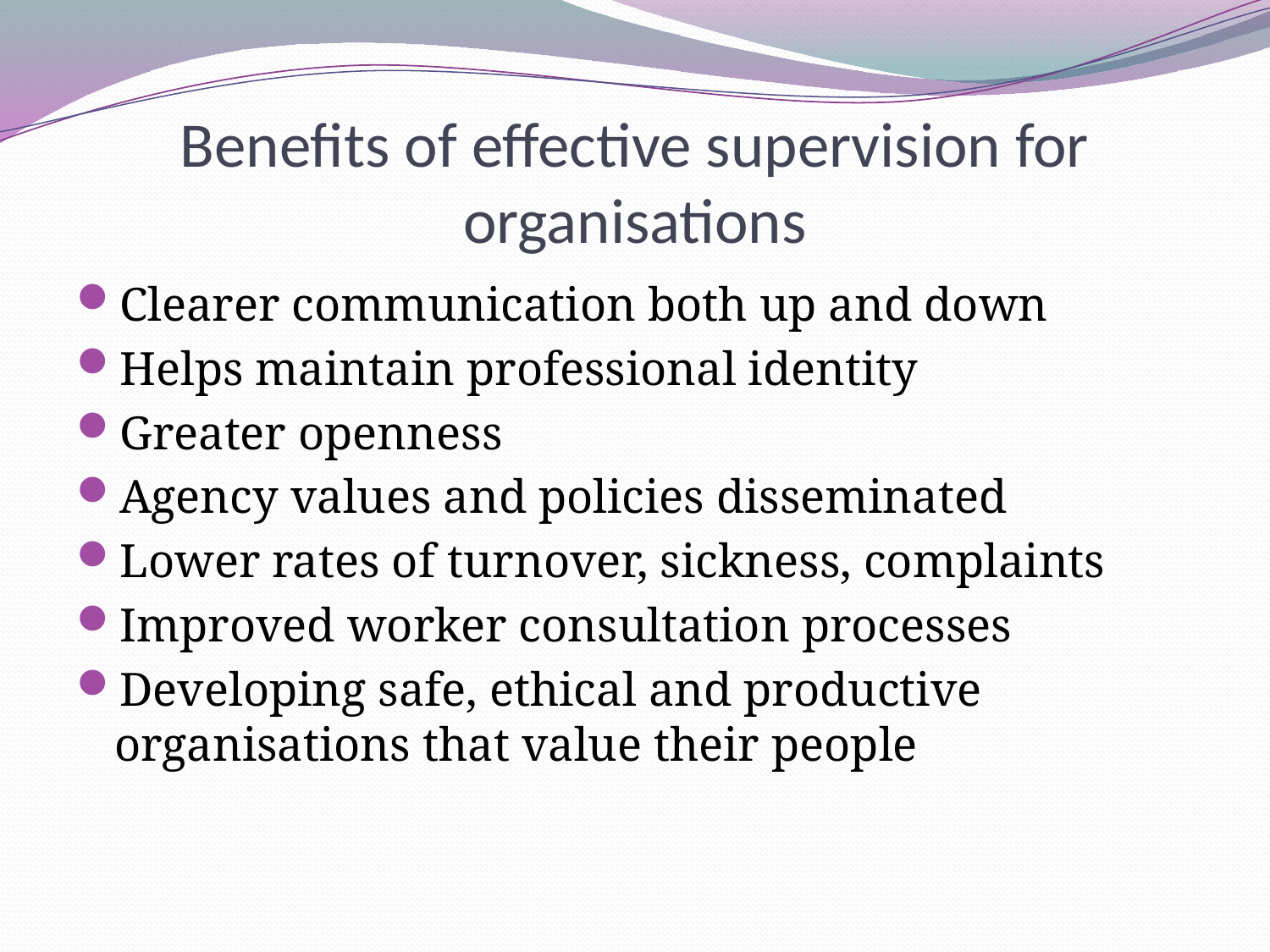

# Benefits of effective supervision for organisations
Clearer communication both up and down
Helps maintain professional identity
Greater openness
Agency values and policies disseminated
Lower rates of turnover, sickness, complaints
Improved worker consultation processes
Developing safe, ethical and productive organisations that value their people